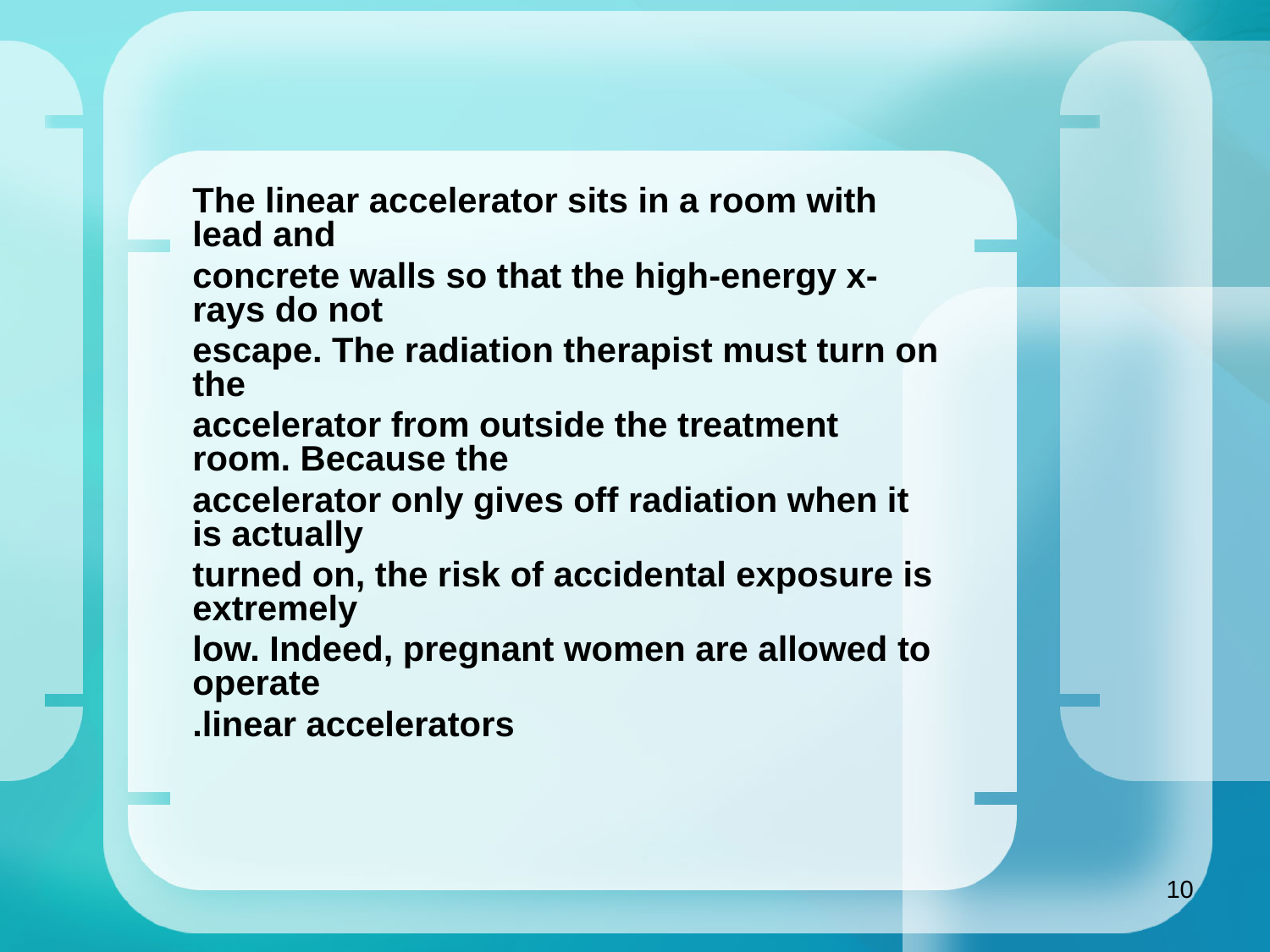

#
The linear accelerator sits in a room with lead and
concrete walls so that the high-energy x-rays do not
escape. The radiation therapist must turn on the
accelerator from outside the treatment room. Because the
accelerator only gives off radiation when it is actually
turned on, the risk of accidental exposure is extremely
low. Indeed, pregnant women are allowed to operate
linear accelerators.

10